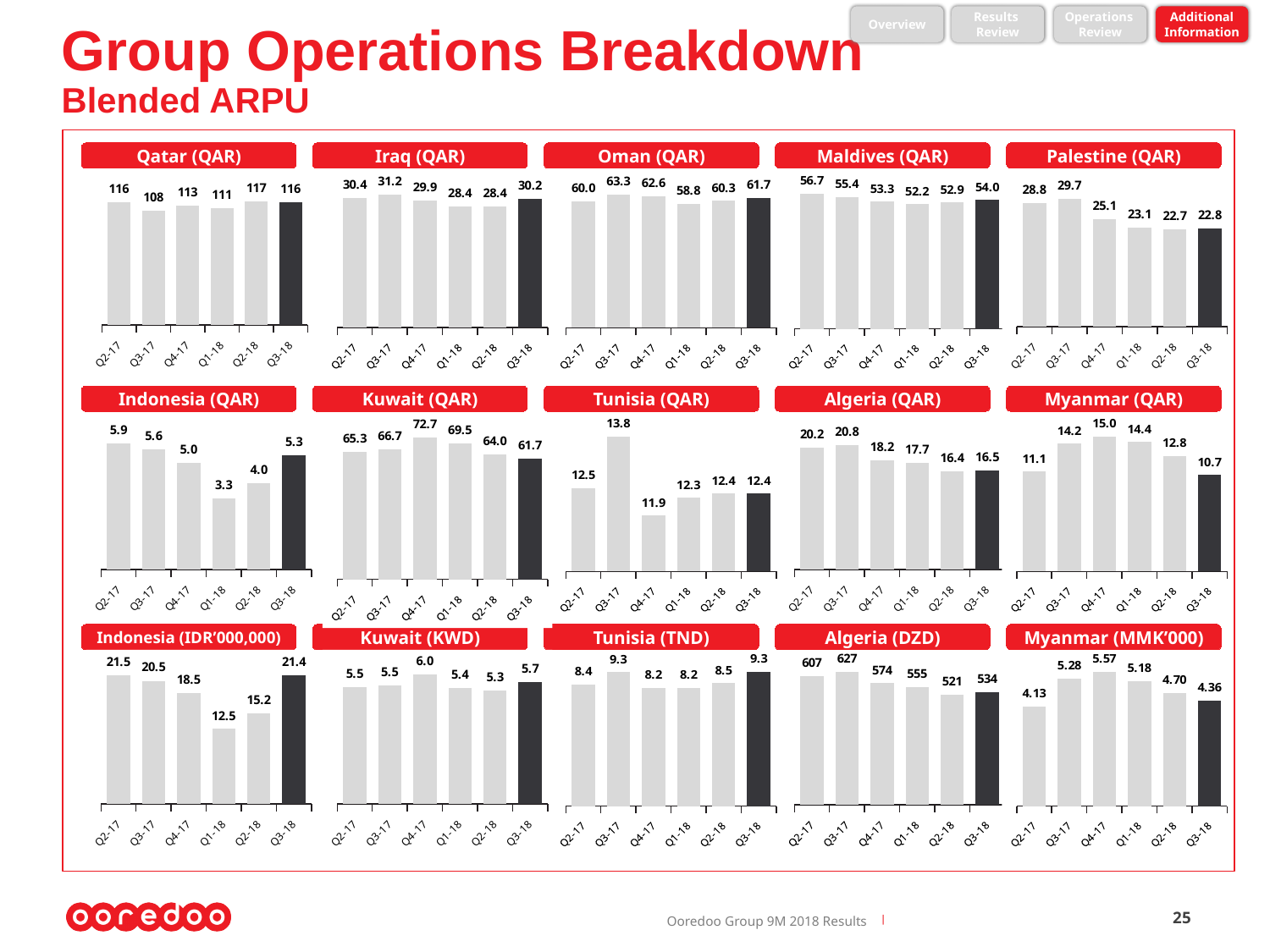

Overview
Results
Review
Operations
Review
Additional
Information
Group Operations Breakdown
Blended ARPU

Qatar (QAR)
Iraq (QAR)
Oman (QAR)
Maldives (QAR)
Palestine (QAR)

### Chart

| Category | QAR ARPU |
|---|---|
| Q2-17 | 56.7110089572651 |
| Q3-17 | 55.3609490717984 |
| Q4-17 | 53.3329693305148 |
| Q1-18 | 52.2 |
| Q2-18 | 52.9 |
| Q3-18 | 54.0 |

### Chart

| Category | QAR ARPU |
|---|---|
| Q2-17 | 28.8046053196994 |
| Q3-17 | 29.6642971404435 |
| Q4-17 | 25.0995565683712 |
| Q1-18 | 23.1 |
| Q2-18 | 22.7 |
| Q3-18 | 22.8 |

### Chart

| Category | QAR ARPU |
|---|---|
| Q2-17 | 115.680624566388 |
| Q3-17 | 108.126156886177 |
| Q4-17 | 112.8 |
| Q1-18 | 110.5 |
| Q2-18 | 116.9 |
| Q3-18 | 115.6 |

### Chart

| Category | QAR ARPU |
|---|---|
| Q2-17 | 30.420794976372 |
| Q3-17 | 31.1911809401435 |
| Q4-17 | 29.8979490542359 |
| Q1-18 | 28.4 |
| Q2-18 | 28.4 |
| Q3-18 | 30.2 |

### Chart

| Category | QAR ARPU |
|---|---|
| Q2-17 | 59.9611811458756 |
| Q3-17 | 63.2855334922295 |
| Q4-17 | 62.6 |
| Q1-18 | 58.8 |
| Q2-18 | 60.3 |
| Q3-18 | 61.7 |
Indonesia (QAR)
Kuwait (QAR)
Tunisia (QAR)
Algeria (QAR)
Myanmar (QAR)

### Chart

| Category | QAR ARPU |
|---|---|
| Q2-17 | 5.87021593143629 |
| Q3-17 | 5.59938765462318 |
| Q4-17 | 4.98038873868927 |
| Q1-18 | 3.3 |
| Q2-18 | 4.0 |
| Q3-18 | 5.3 |

### Chart

| Category | QAR ARPU |
|---|---|
| Q2-17 | 65.2701473469442 |
| Q3-17 | 66.6594892767494 |
| Q4-17 | 72.7223238001727 |
| Q1-18 | 69.5 |
| Q2-18 | 64.0 |
| Q3-18 | 61.7 |

### Chart

| Category | QAR ARPU |
|---|---|
| Q2-17 | 12.5387616083505 |
| Q3-17 | 13.7921808334766 |
| Q4-17 | 11.8643306537934 |
| Q1-18 | 12.3 |
| Q2-18 | 12.4 |
| Q3-18 | 12.4 |

### Chart

| Category | QAR ARPU |
|---|---|
| Q2-17 | 20.245986181339 |
| Q3-17 | 20.7578084516195 |
| Q4-17 | 18.2173182914857 |
| Q1-18 | 17.7 |
| Q2-18 | 16.4 |
| Q3-18 | 16.5 |

### Chart

| Category | QAR ARPU |
|---|---|
| Q2-17 | 11.0988170424534 |
| Q3-17 | 14.2006286950366 |
| Q4-17 | 14.9687432716821 |
| Q1-18 | 14.4 |
| Q2-18 | 12.8 |
| Q3-18 | 10.7 |
Indonesia (IDR’000,000)
Kuwait (KWD)
Tunisia (TND)
Algeria (DZD)
Myanmar (MMK’000)

### Chart

| Category | ARPU |
|---|---|
| Q2-17 | 21.4574944100032 |
| Q3-17 | 20.4987972140759 |
| Q4-17 | 18.5142173158415 |
| Q1-18 | 12.478 |
| Q2-18 | 15.151 |
| Q3-18 | 21.423 |

### Chart

| Category | QAR ARPU |
|---|---|
| Q2-17 | 5.45100279304078 |
| Q3-17 | 5.52889650525147 |
| Q4-17 | 6.03436522616482 |
| Q1-18 | 5.4 |
| Q2-18 | 5.3 |
| Q3-18 | 5.7 |

### Chart

| Category | QAR ARPU |
|---|---|
| Q2-17 | 8.41614397114453 |
| Q3-17 | 9.25801996310358 |
| Q4-17 | 8.16539386501723 |
| Q1-18 | 8.19 |
| Q2-18 | 8.5 |
| Q3-18 | 9.3 |

### Chart

| Category | QAR ARPU |
|---|---|
| Q2-17 | 606.570354286282 |
| Q3-17 | 626.674826521105 |
| Q4-17 | 574.113165172723 |
| Q1-18 | 555.4 |
| Q2-18 | 520.6 |
| Q3-18 | 534.0 |

### Chart

| Category | QAR ARPU |
|---|---|
| Q2-17 | 4.12884731205369 |
| Q3-17 | 5.28014588852932 |
| Q4-17 | 5.57260093239334 |
| Q1-18 | 5.1832 |
| Q2-18 | 4.6987 |
| Q3-18 | 4.3646 |
25